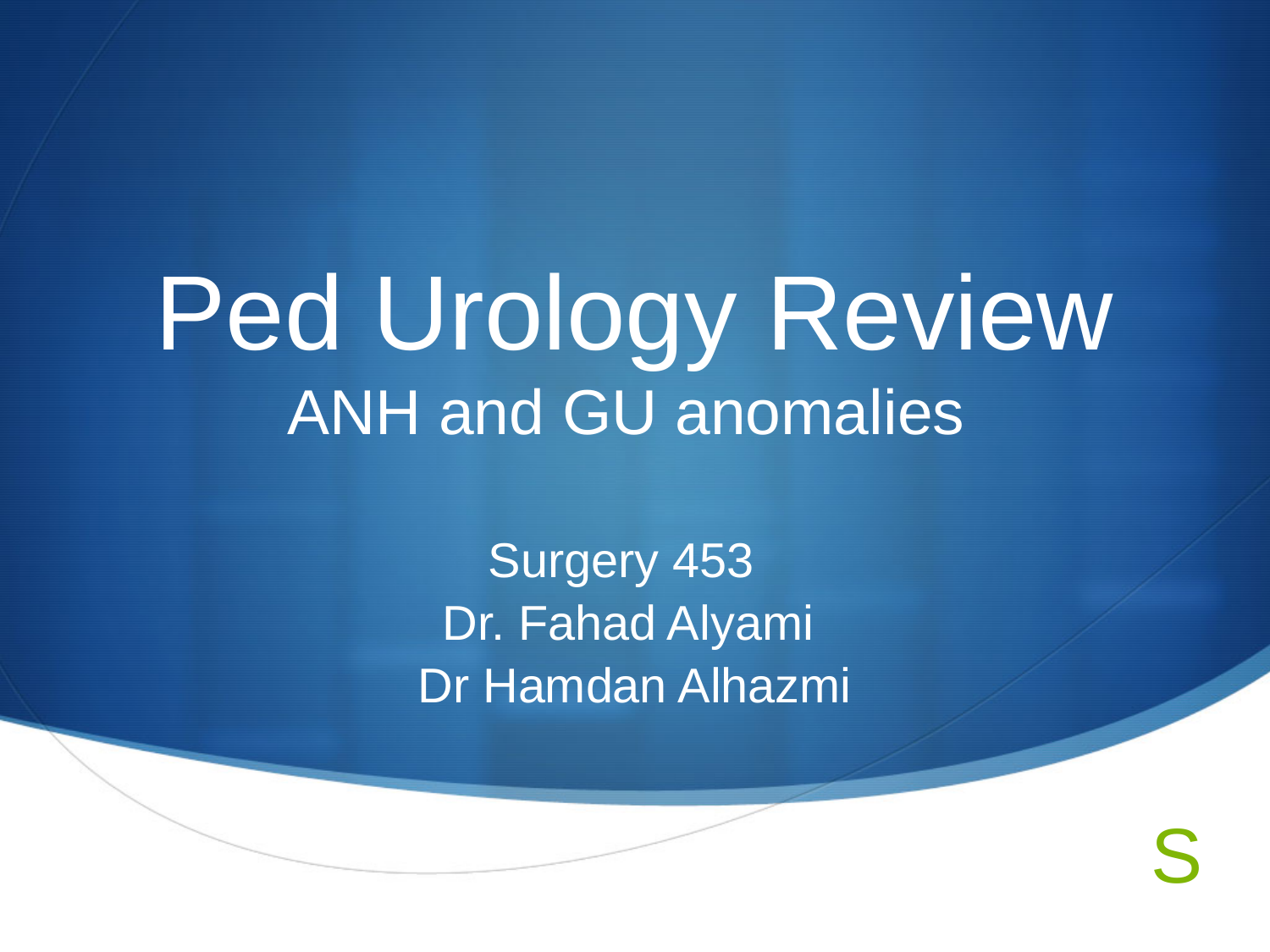

# Ped Urology Review ANH and GU anomalies
Surgery 453
Dr. Fahad Alyami
Dr Hamdan Alhazmi